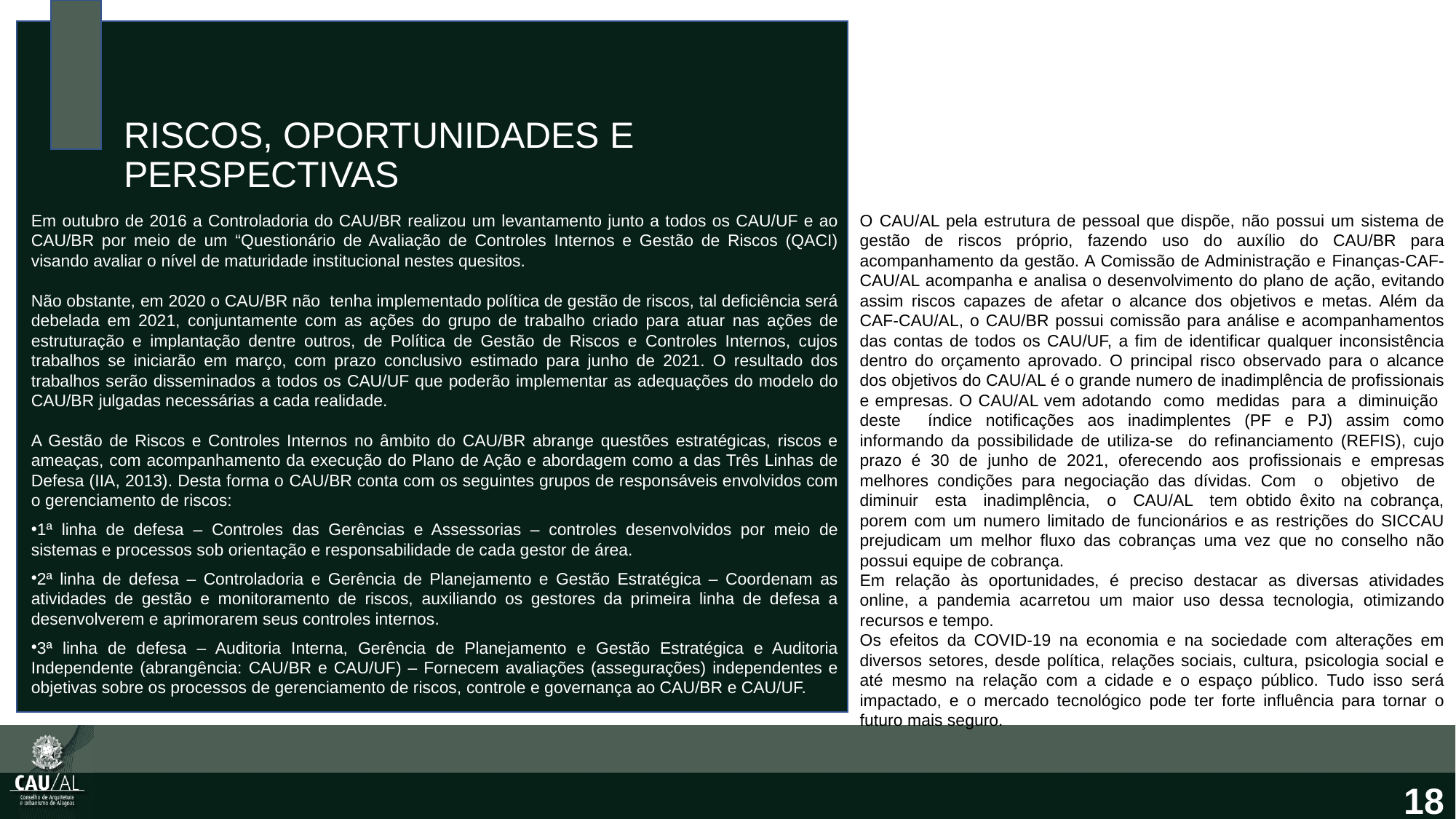

RISCOS, OPORTUNIDADES E PERSPECTIVAS
Em outubro de 2016 a Controladoria do CAU/BR realizou um levantamento junto a todos os CAU/UF e ao CAU/BR por meio de um “Questionário de Avaliação de Controles Internos e Gestão de Riscos (QACI) visando avaliar o nível de maturidade institucional nestes quesitos.

Não obstante, em 2020 o CAU/BR não  tenha implementado política de gestão de riscos, tal deficiência será debelada em 2021, conjuntamente com as ações do grupo de trabalho criado para atuar nas ações de estruturação e implantação dentre outros, de Política de Gestão de Riscos e Controles Internos, cujos trabalhos se iniciarão em março, com prazo conclusivo estimado para junho de 2021. O resultado dos trabalhos serão disseminados a todos os CAU/UF que poderão implementar as adequações do modelo do CAU/BR julgadas necessárias a cada realidade.

A Gestão de Riscos e Controles Internos no âmbito do CAU/BR abrange questões estratégicas, riscos e ameaças, com acompanhamento da execução do Plano de Ação e abordagem como a das Três Linhas de Defesa (IIA, 2013). Desta forma o CAU/BR conta com os seguintes grupos de responsáveis envolvidos com o gerenciamento de riscos:
1ª linha de defesa – Controles das Gerências e Assessorias – controles desenvolvidos por meio de sistemas e processos sob orientação e responsabilidade de cada gestor de área.
2ª linha de defesa – Controladoria e Gerência de Planejamento e Gestão Estratégica – Coordenam as atividades de gestão e monitoramento de riscos, auxiliando os gestores da primeira linha de defesa a desenvolverem e aprimorarem seus controles internos.
3ª linha de defesa – Auditoria Interna, Gerência de Planejamento e Gestão Estratégica e Auditoria Independente (abrangência: CAU/BR e CAU/UF) – Fornecem avaliações (assegurações) independentes e objetivas sobre os processos de gerenciamento de riscos, controle e governança ao CAU/BR e CAU/UF.
O CAU/AL pela estrutura de pessoal que dispõe, não possui um sistema de gestão de riscos próprio, fazendo uso do auxílio do CAU/BR para acompanhamento da gestão. A Comissão de Administração e Finanças-CAF-CAU/AL acompanha e analisa o desenvolvimento do plano de ação, evitando assim riscos capazes de afetar o alcance dos objetivos e metas. Além da CAF-CAU/AL, o CAU/BR possui comissão para análise e acompanhamentos das contas de todos os CAU/UF, a fim de identificar qualquer inconsistência dentro do orçamento aprovado. O principal risco observado para o alcance dos objetivos do CAU/AL é o grande numero de inadimplência de profissionais e empresas. O CAU/AL vem adotando  como  medidas  para  a  diminuição  deste  índice notificações aos inadimplentes (PF e PJ) assim como informando da possibilidade de utiliza-se  do refinanciamento (REFIS), cujo prazo é 30 de junho de 2021, oferecendo aos profissionais e empresas melhores condições para negociação das dívidas. Com  o  objetivo  de  diminuir  esta  inadimplência,  o  CAU/AL  tem obtido êxito na cobrança, porem com um numero limitado de funcionários e as restrições do SICCAU prejudicam um melhor fluxo das cobranças uma vez que no conselho não possui equipe de cobrança.
Em relação às oportunidades, é preciso destacar as diversas atividades online, a pandemia acarretou um maior uso dessa tecnologia, otimizando recursos e tempo.
Os efeitos da COVID-19 na economia e na sociedade com alterações em diversos setores, desde política, relações sociais, cultura, psicologia social e até mesmo na relação com a cidade e o espaço público. Tudo isso será impactado, e o mercado tecnológico pode ter forte influência para tornar o futuro mais seguro.